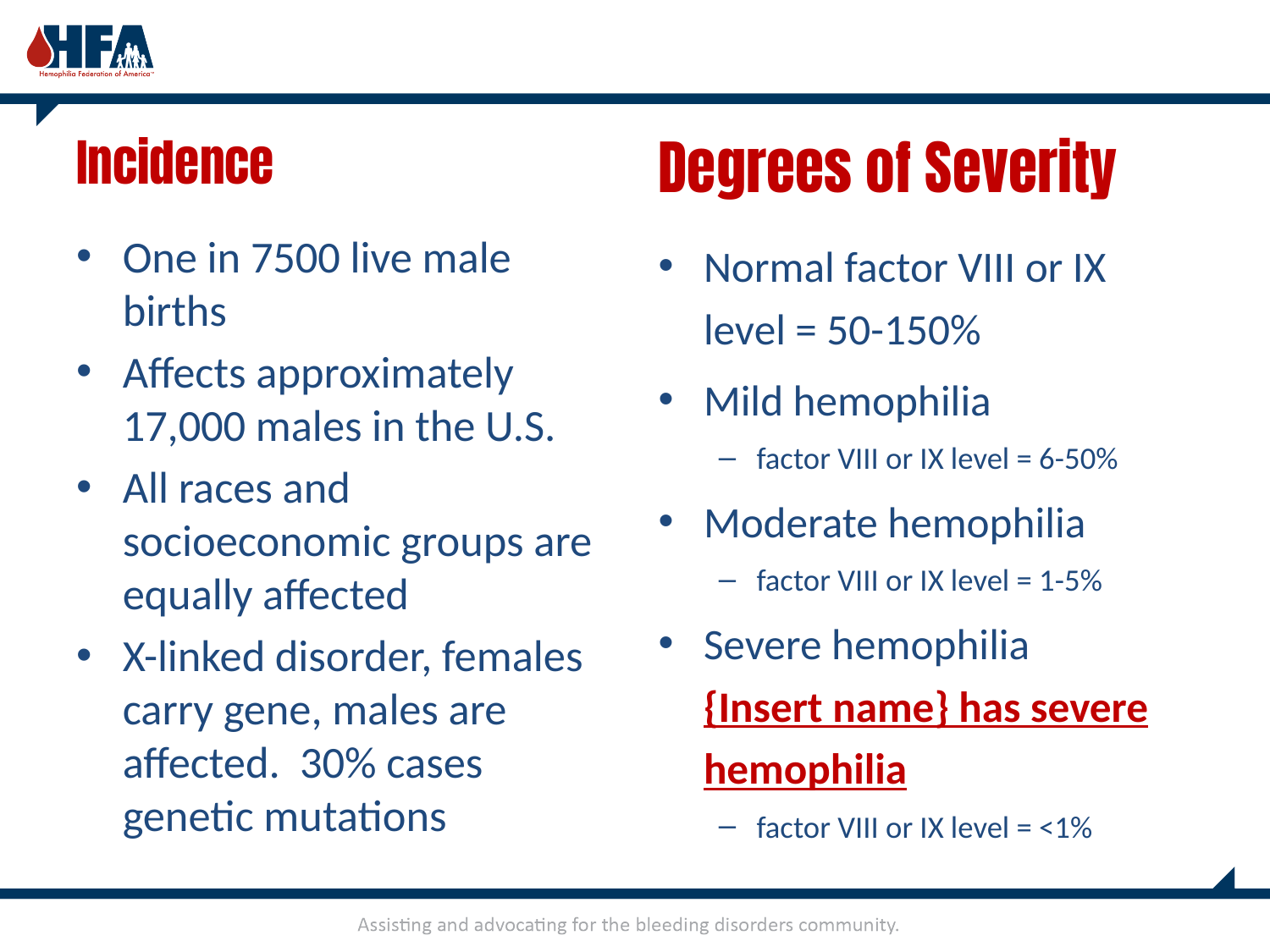

# Incidence
Degrees of Severity
One in 7500 live male births
Affects approximately 17,000 males in the U.S.
All races and socioeconomic groups are equally affected
X-linked disorder, females carry gene, males are affected.  30% cases genetic mutations

Normal factor VIII or IX level = 50-150%
Mild hemophilia
factor VIII or IX level = 6-50%
Moderate hemophilia
factor VIII or IX level = 1-5%
Severe hemophilia
{Insert name} has severe hemophilia
factor VIII or IX level = <1%